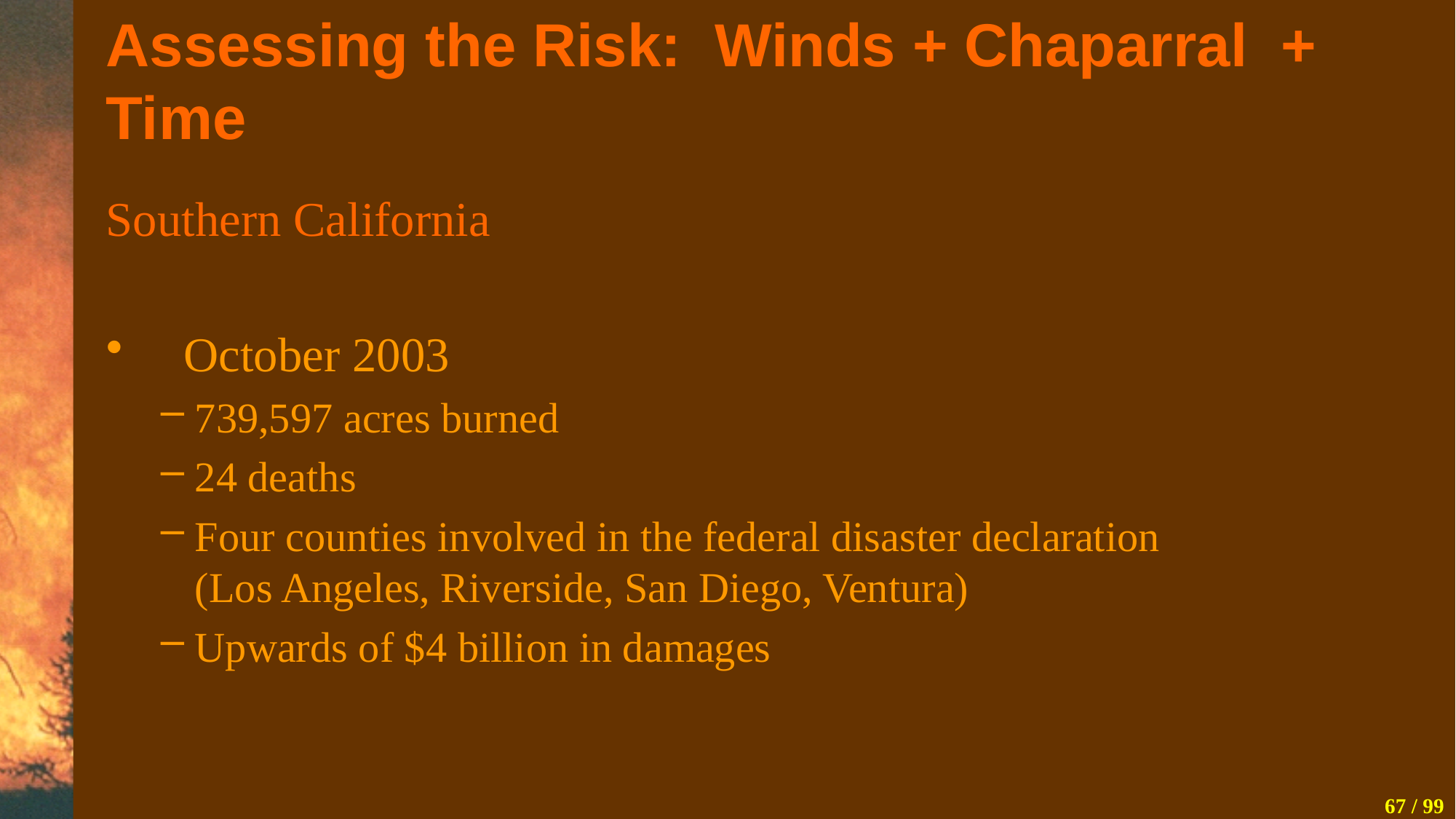

# Assessing the Risk:  Winds + Chaparral  + Time
Southern California

   October 2003
739,597 acres burned
24 deaths
Four counties involved in the federal disaster declaration
(Los Angeles, Riverside, San Diego, Ventura)
Upwards of $4 billion in damages
67 / 99